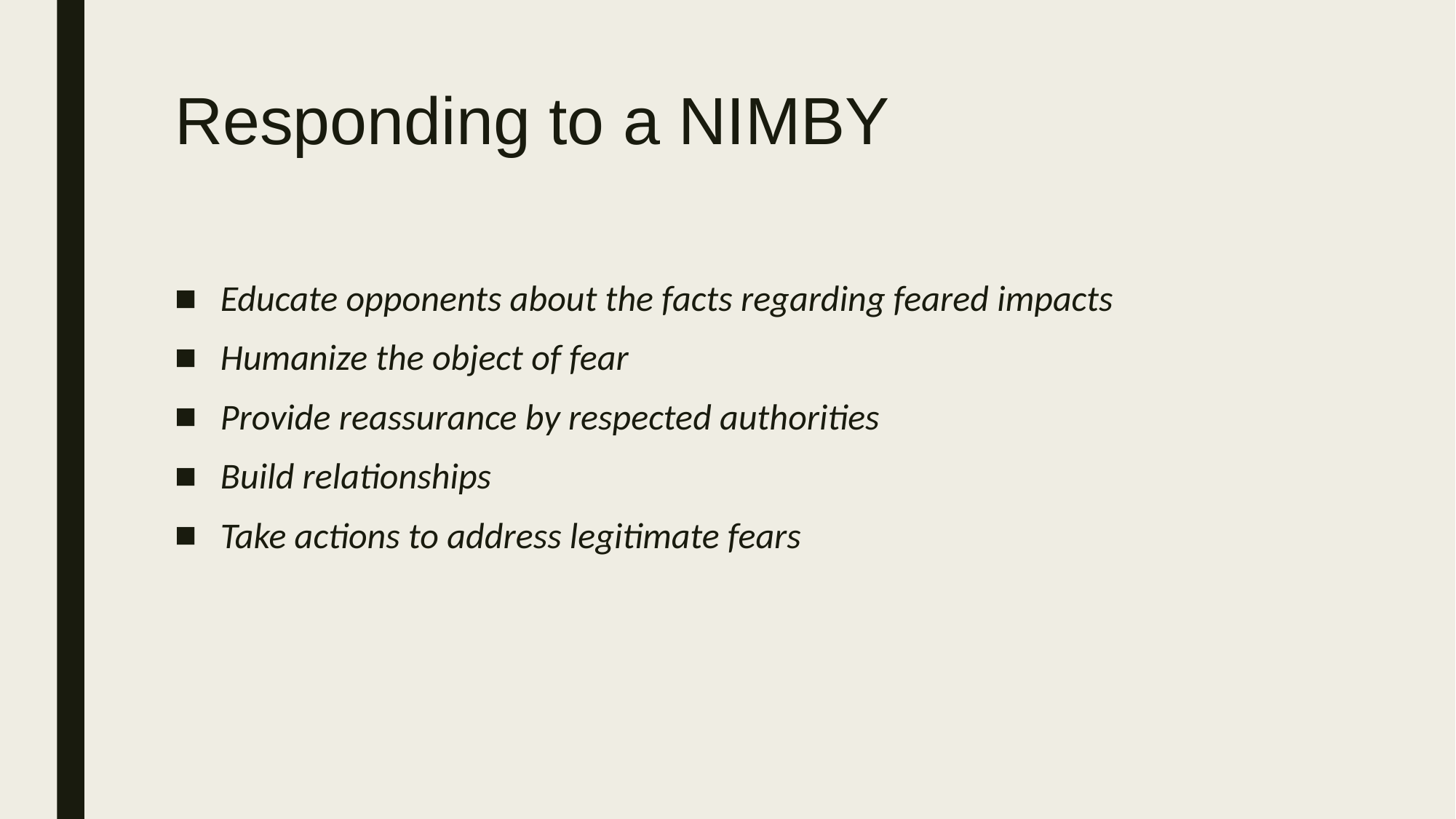

# Responding to a NIMBY
Educate opponents about the facts regarding feared impacts
Humanize the object of fear
Provide reassurance by respected authorities
Build relationships
Take actions to address legitimate fears